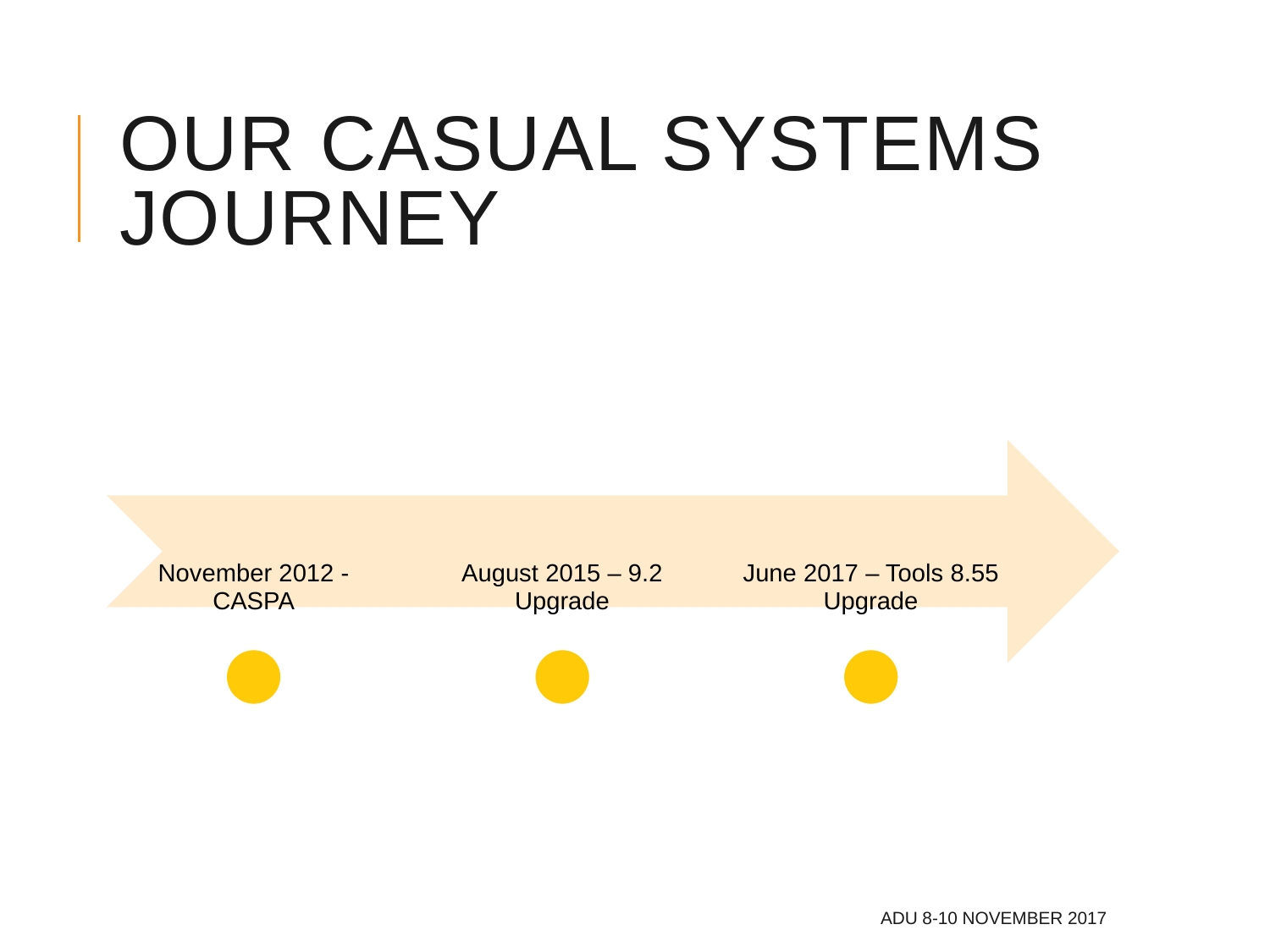

# Our casual systems Journey
November 2012 - CASPA
August 2015 – 9.2 Upgrade
June 2017 – Tools 8.55 Upgrade
ADU 8-10 November 2017